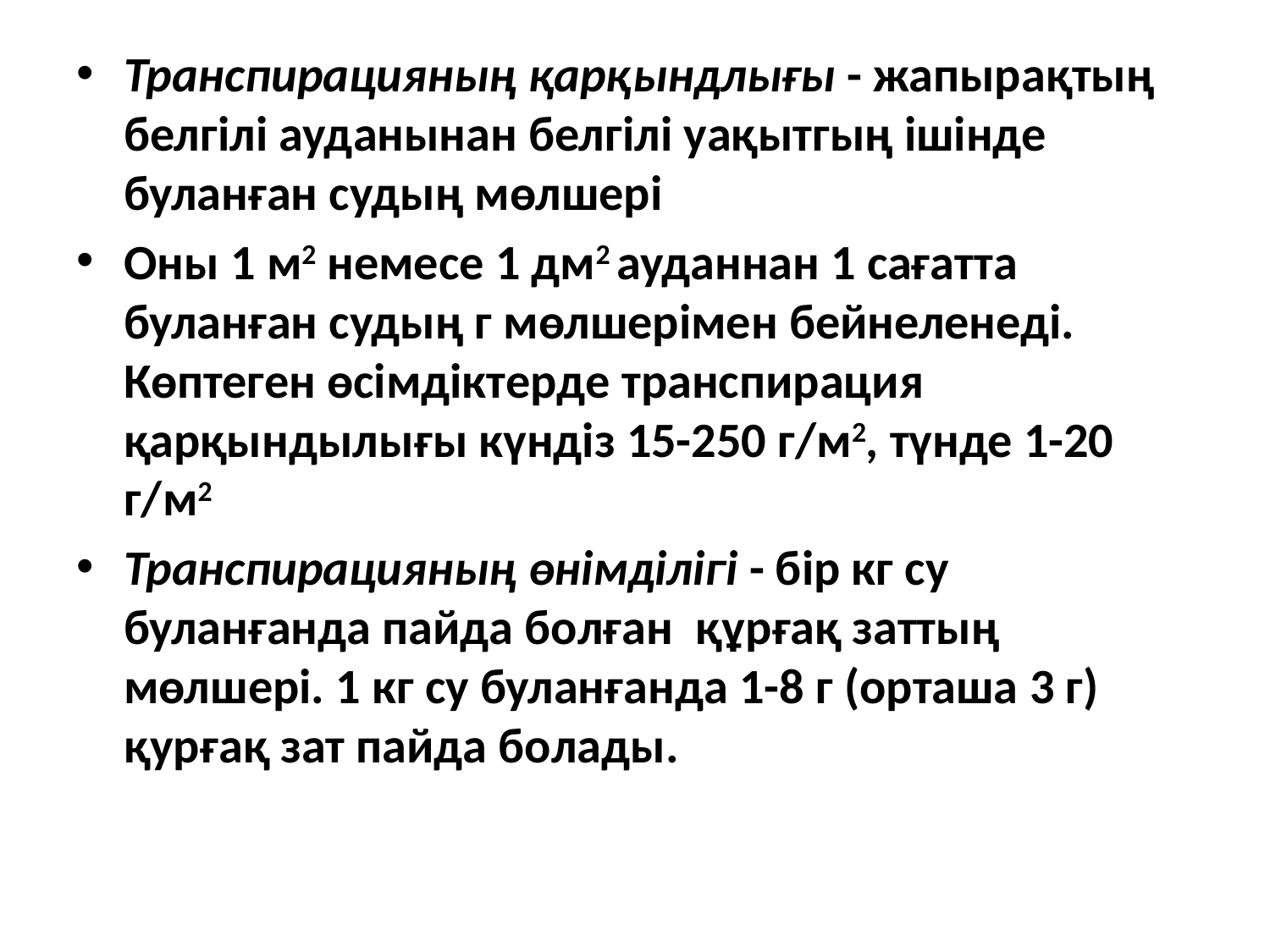

Транспuрацuяның қарқындлығы - жапырақтың белгiлi ауданынан белгiлi уақытгың iшiнде буланған судың мөлшерi
Оны 1 м2 немесе 1 дм2 ауданнан 1 caғaттa буланған судың г мөлшерiмен бейнеленедi. Көптеген өciмдiктepдe транспирация қарқындылығы күндiз 15-250 г/м2, түнде 1-20 г/м2
Транспирацuяның өнiмдiлiгi - бiр кг су булaнғанда пайда болған  құрғақ заттың мөлшерi. 1 кг су буланғанда 1-8 г (орташа 3 г) қурғақ зат пайда болады.